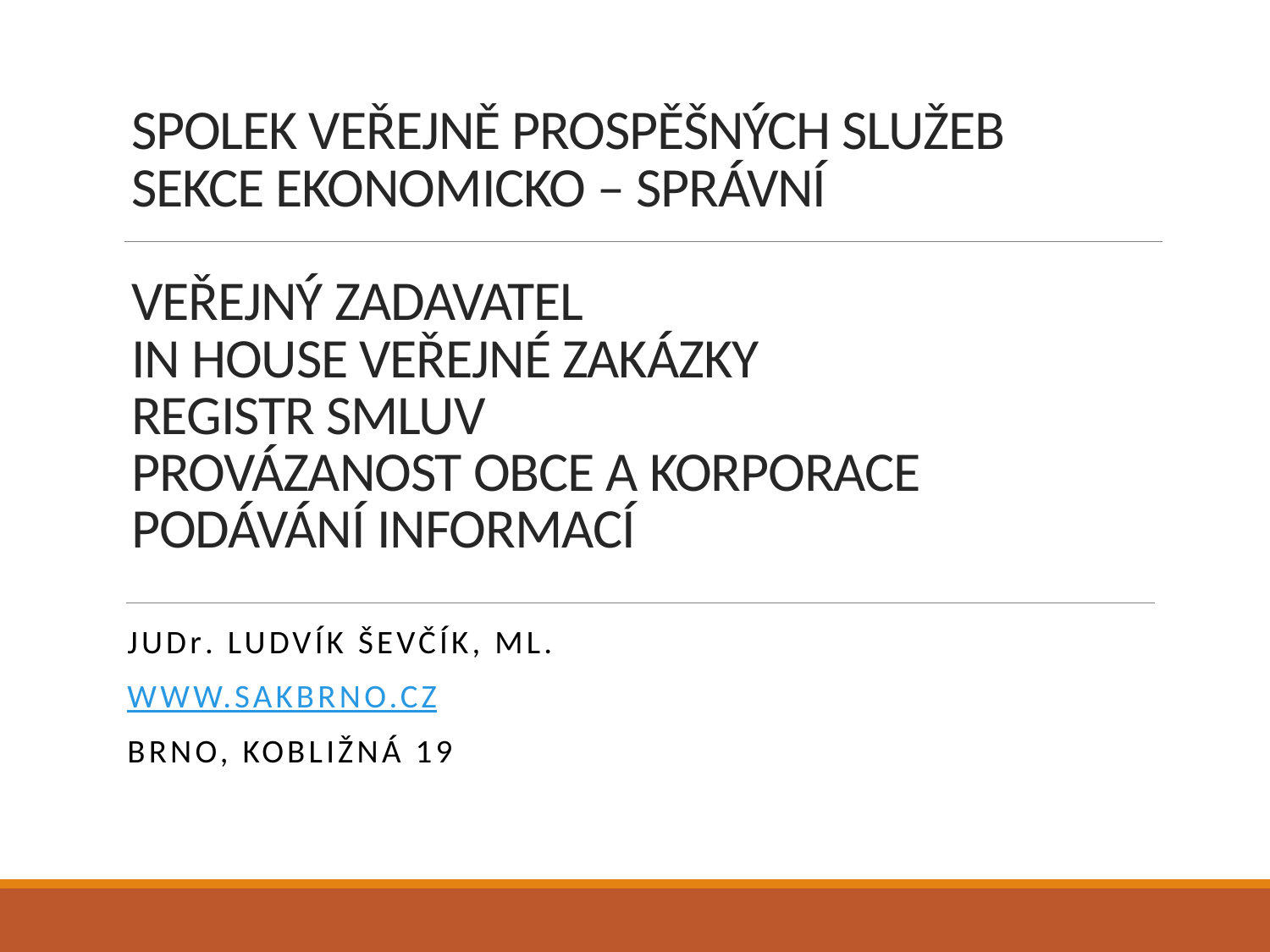

# Spolek veřejně prospěšných služeb Sekce ekonomicko – správní Veřejný zadavatel IN house veřejné zakázky registr smluv provázanost obce a korporace Podávání informací
JUDr. Ludvík Ševčík, ml.
www.sakbrno.cz
Brno, Kobližná 19